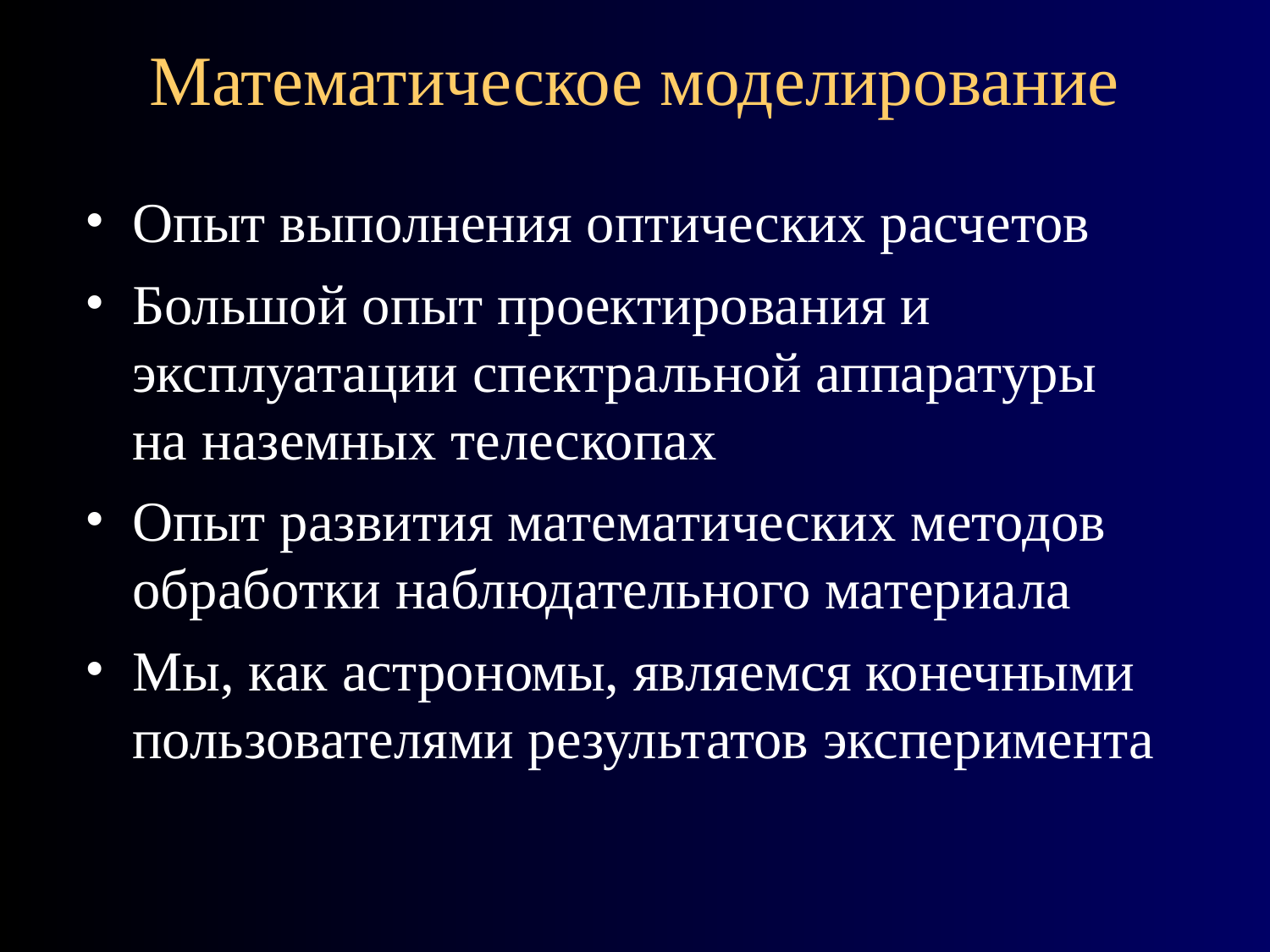

# Математическое моделирование
Опыт выполнения оптических расчетов
Большой опыт проектирования и эксплуатации спектральной аппаратуры на наземных телескопах
Опыт развития математических методов обработки наблюдательного материала
Мы, как астрономы, являемся конечными пользователями результатов эксперимента